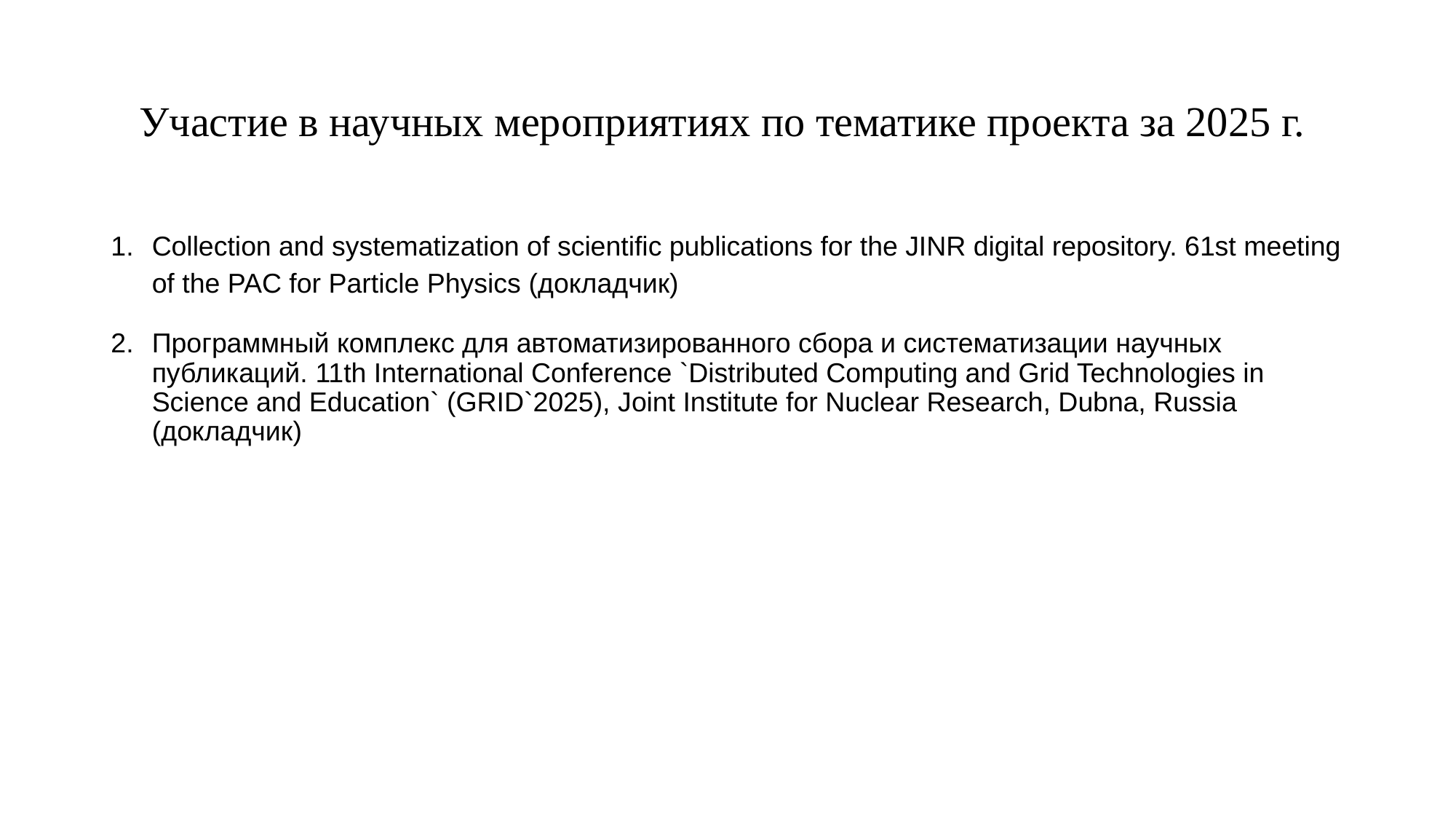

# Участие в научных мероприятиях по тематике проекта за 2025 г.
Collection and systematization of scientific publications for the JINR digital repository. 61st meeting of the PAC for Particle Physics (докладчик)
Программный комплекс для автоматизированного сбора и систематизации научных публикаций. 11th International Conference `Distributed Computing and Grid Technologies in Science and Education` (GRID`2025), Joint Institute for Nuclear Research, Dubna, Russia (докладчик)